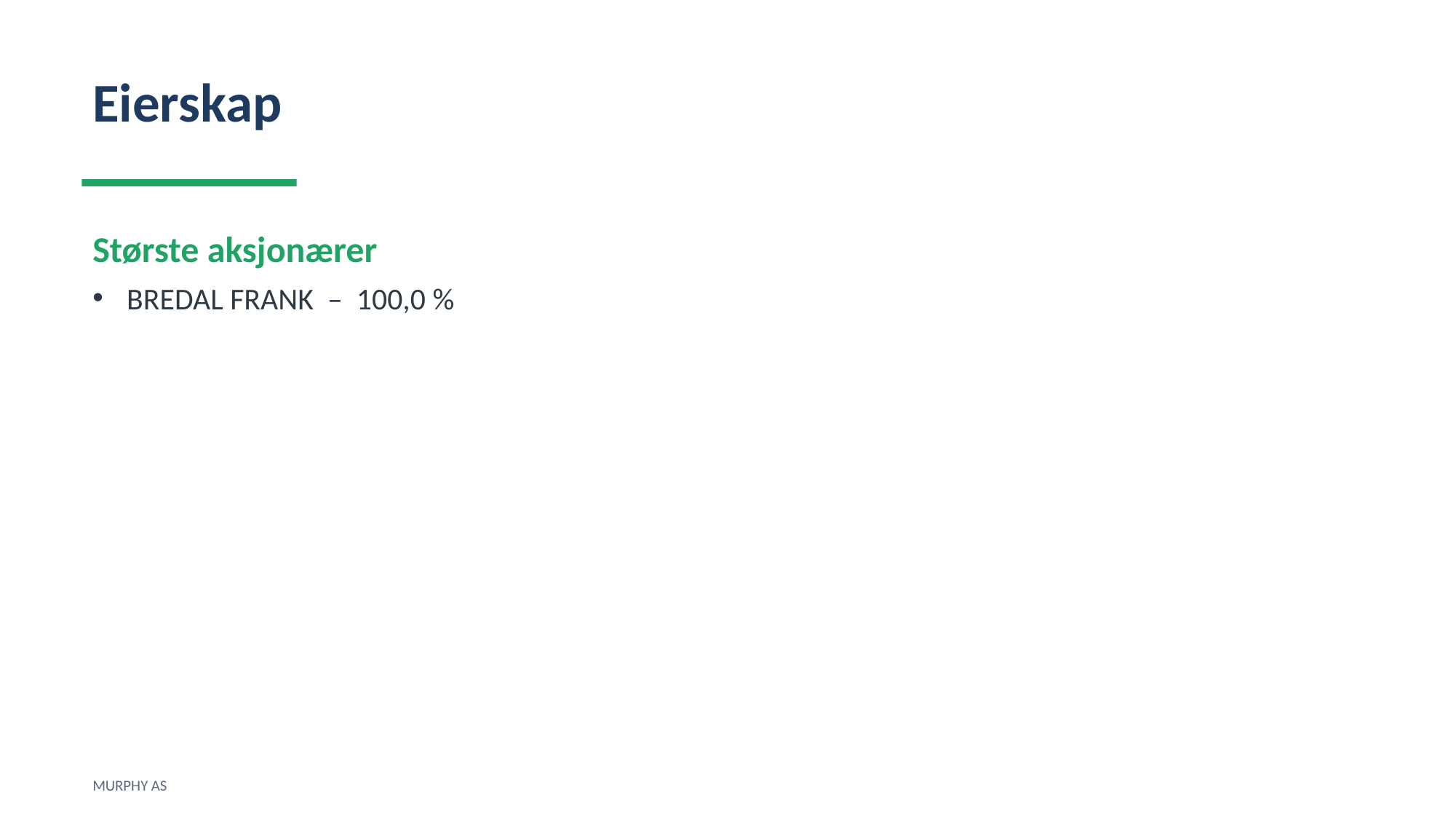

Eierskap

Største aksjonærer
BREDAL FRANK  –  100,0 %
MURPHY AS